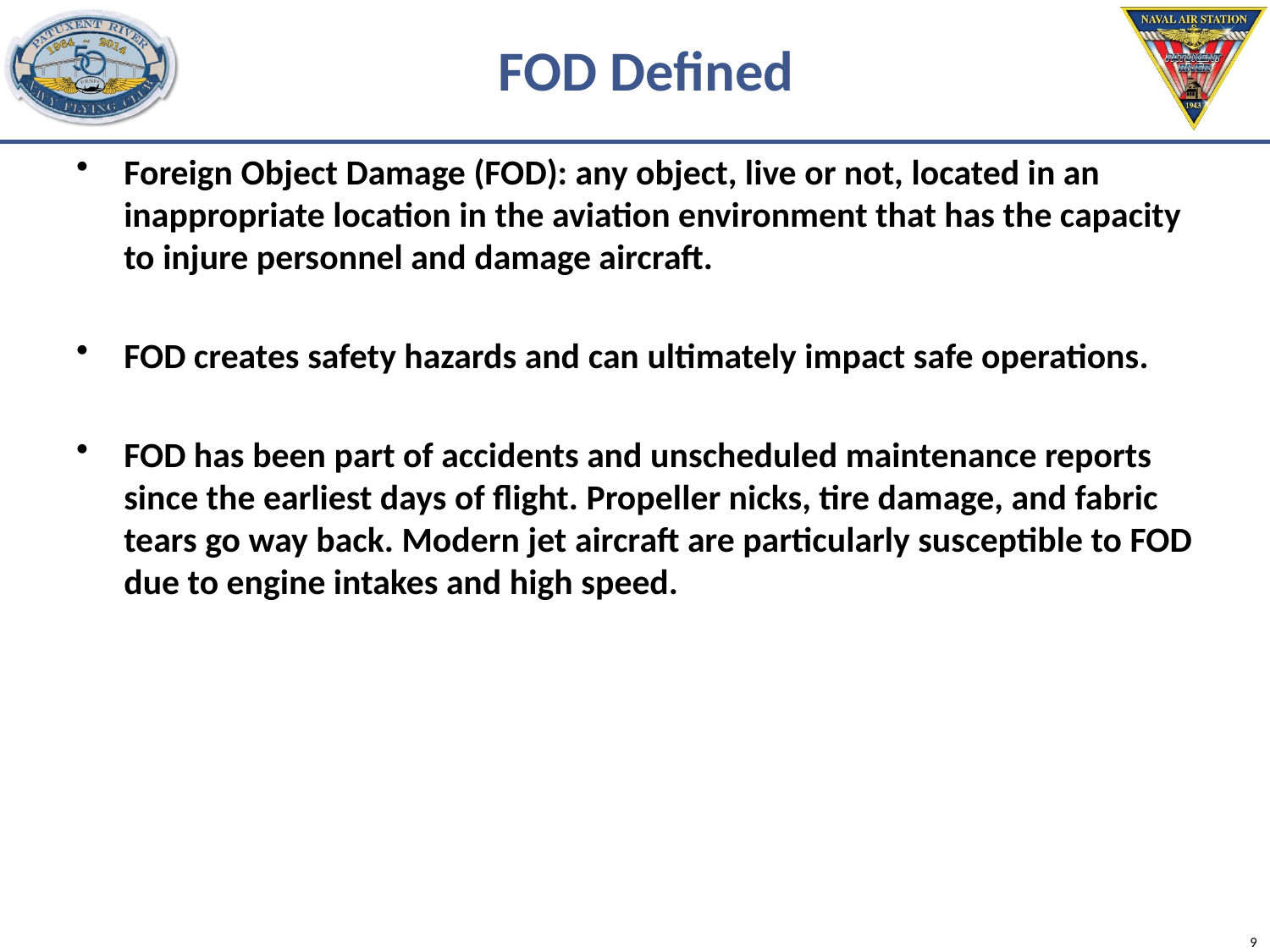

# FOD Defined
Foreign Object Damage (FOD): any object, live or not, located in an inappropriate location in the aviation environment that has the capacity to injure personnel and damage aircraft.

FOD creates safety hazards and can ultimately impact safe operations.

FOD has been part of accidents and unscheduled maintenance reports since the earliest days of flight. Propeller nicks, tire damage, and fabric tears go way back. Modern jet aircraft are particularly susceptible to FOD due to engine intakes and high speed.
9